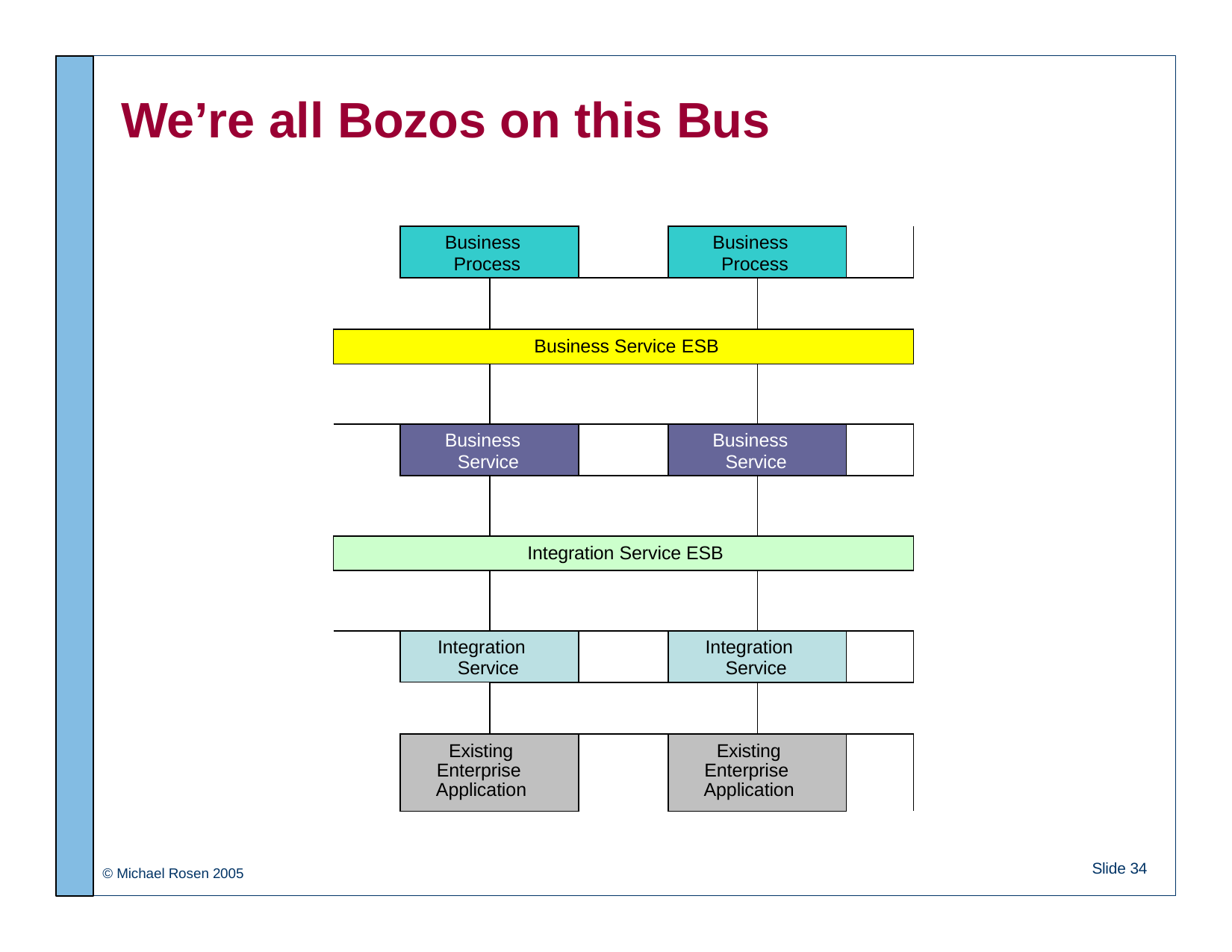

# We’re all Bozos on this Bus
|  | Business Process |  |  | Business Process |  |  |
| --- | --- | --- | --- | --- | --- | --- |
|  |  |  |  |  |  |  |
| Business Service ESB |  |  |  |  |  |  |
|  |  |  |  |  |  |  |
|  | Business Service |  |  | Business Service |  |  |
|  |  |  |  |  |  |  |
| Integration Service ESB |  |  |  |  |  |  |
|  |  |  |  |  |  |  |
|  | Integration Service |  |  | Integration Service |  |  |
|  |  |  |  |  |  |  |
|  | Existing Enterprise Application |  |  | Existing Enterprise Application |  |  |
Slide 34
© Michael Rosen 2005